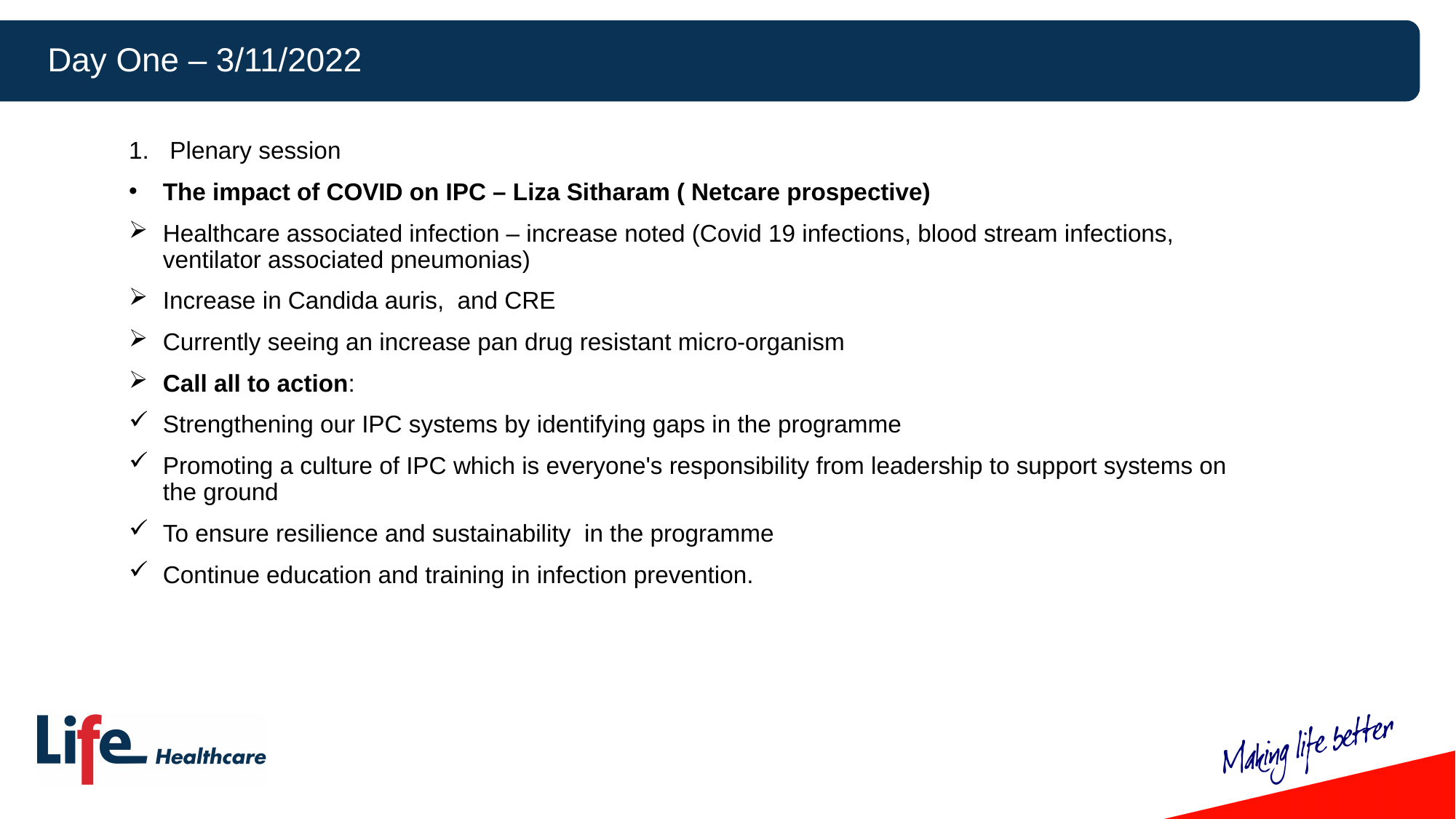

# Day One – 3/11/2022
Plenary session
The impact of COVID on IPC – Liza Sitharam ( Netcare prospective)
Healthcare associated infection – increase noted (Covid 19 infections, blood stream infections, ventilator associated pneumonias)
Increase in Candida auris,  and CRE
Currently seeing an increase pan drug resistant micro-organism
Call all to action:
Strengthening our IPC systems by identifying gaps in the programme
Promoting a culture of IPC which is everyone's responsibility from leadership to support systems on the ground
To ensure resilience and sustainability  in the programme
Continue education and training in infection prevention.